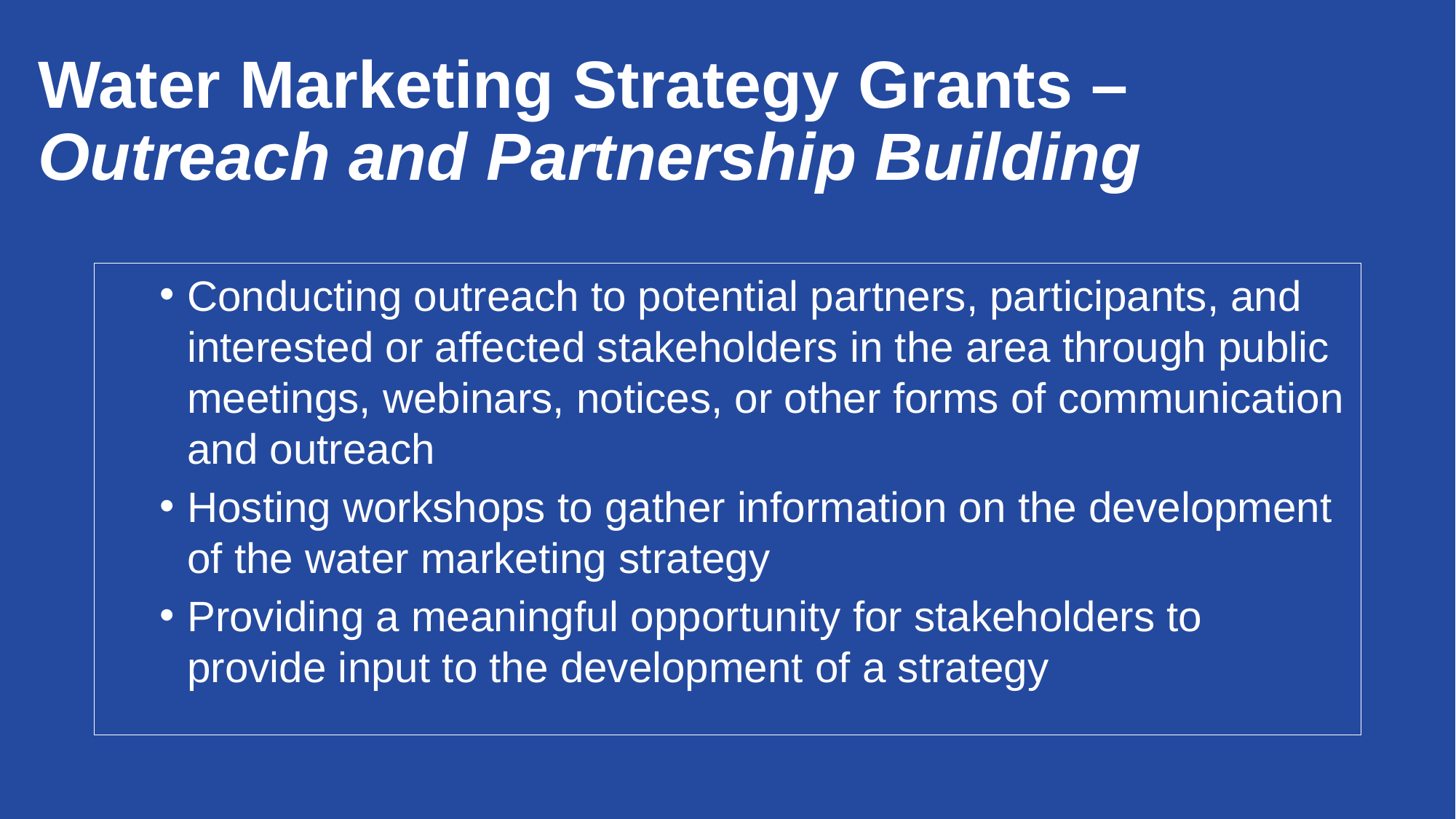

# Water Marketing Strategy Grants – Outreach and Partnership Building
Conducting outreach to potential partners, participants, and interested or affected stakeholders in the area through public meetings, webinars, notices, or other forms of communication and outreach
Hosting workshops to gather information on the development of the water marketing strategy
Providing a meaningful opportunity for stakeholders to provide input to the development of a strategy